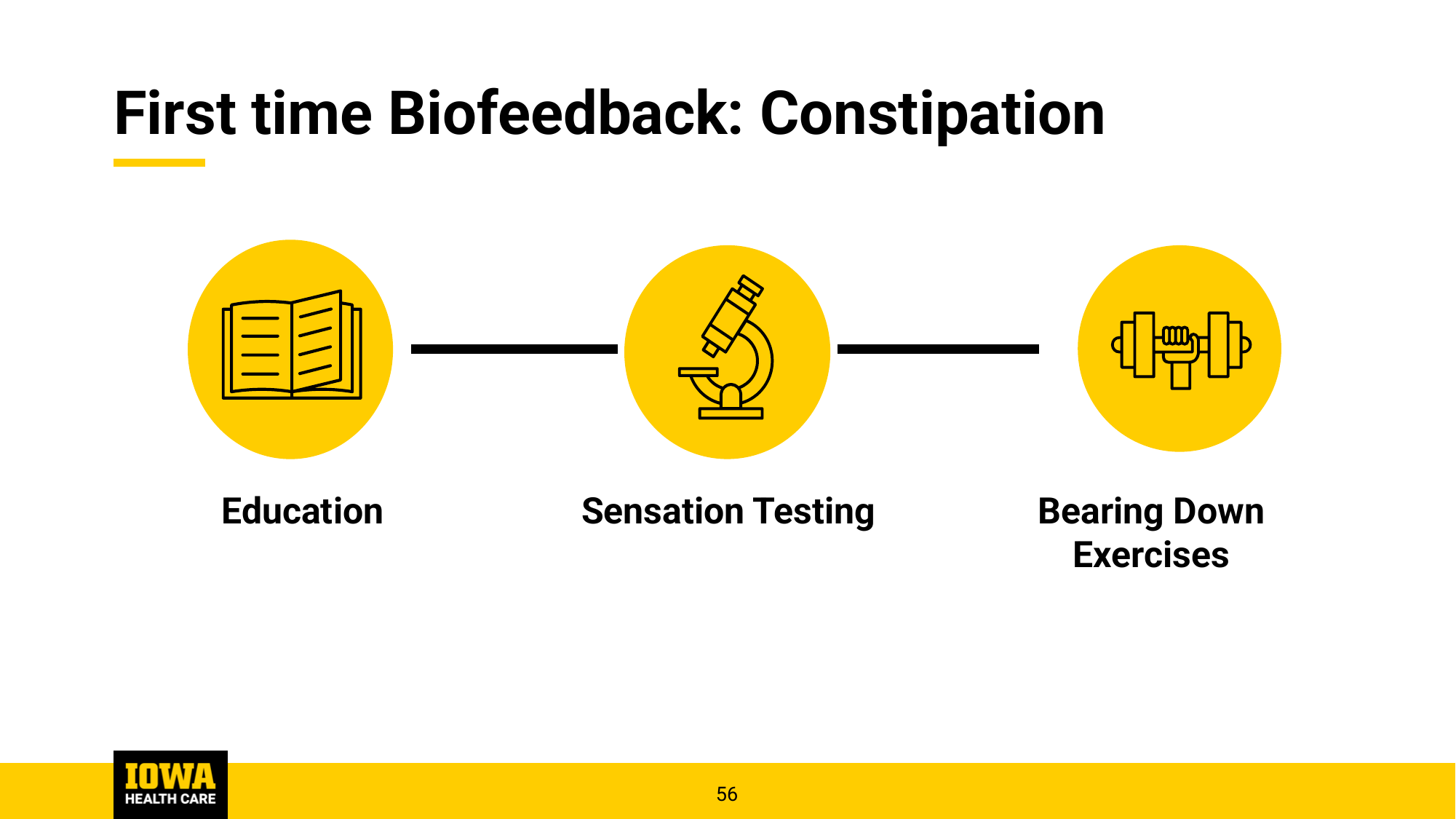

# First time Biofeedback: Constipation

Bearing Down Exercises
Education
Sensation Testing